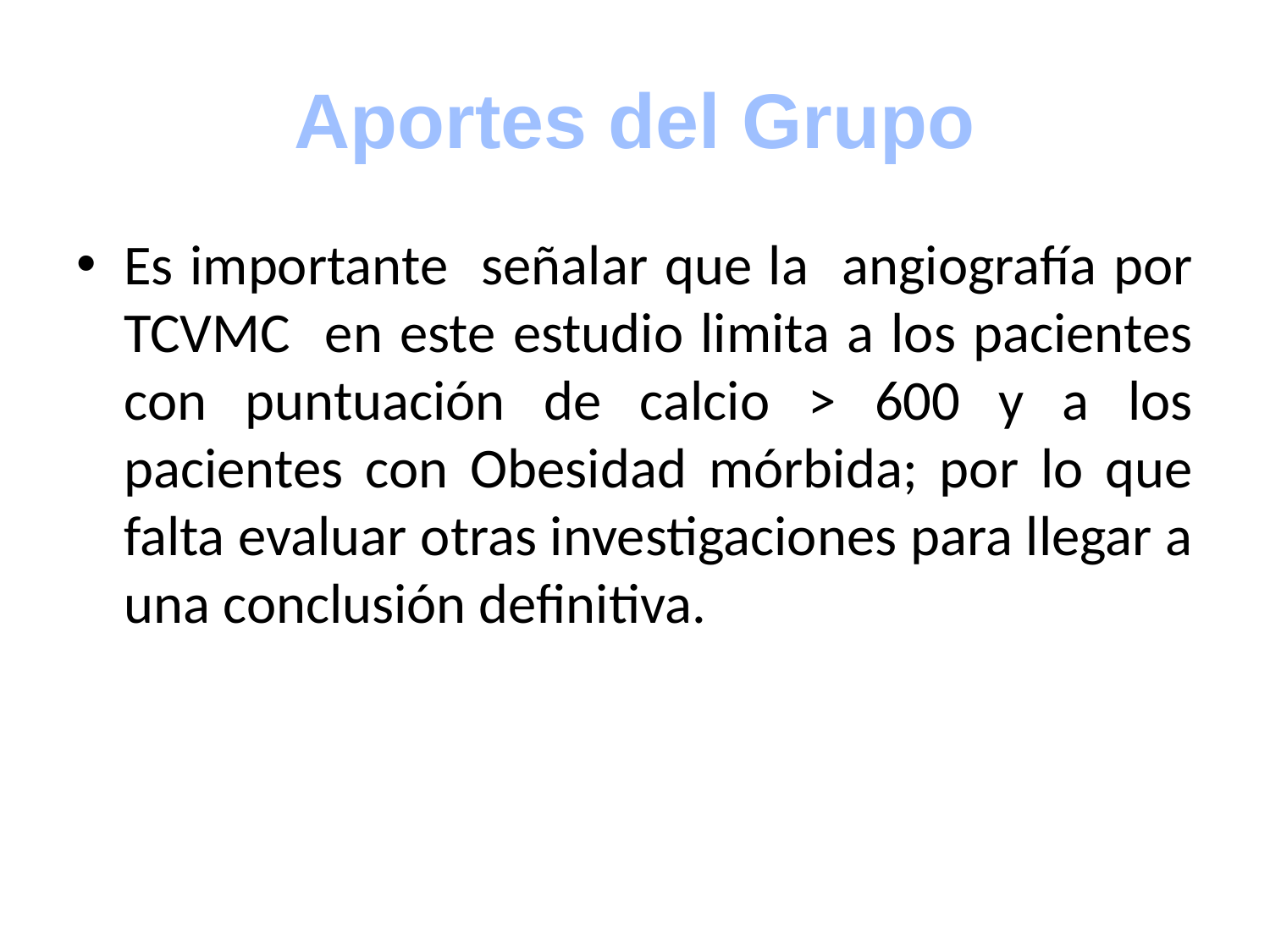

# Aportes del Grupo
Es importante  señalar que la  angiografía por TCVMC  en este estudio limita a los pacientes con puntuación de calcio > 600 y a los pacientes con Obesidad mórbida; por lo que falta evaluar otras investigaciones para llegar a una conclusión definitiva.